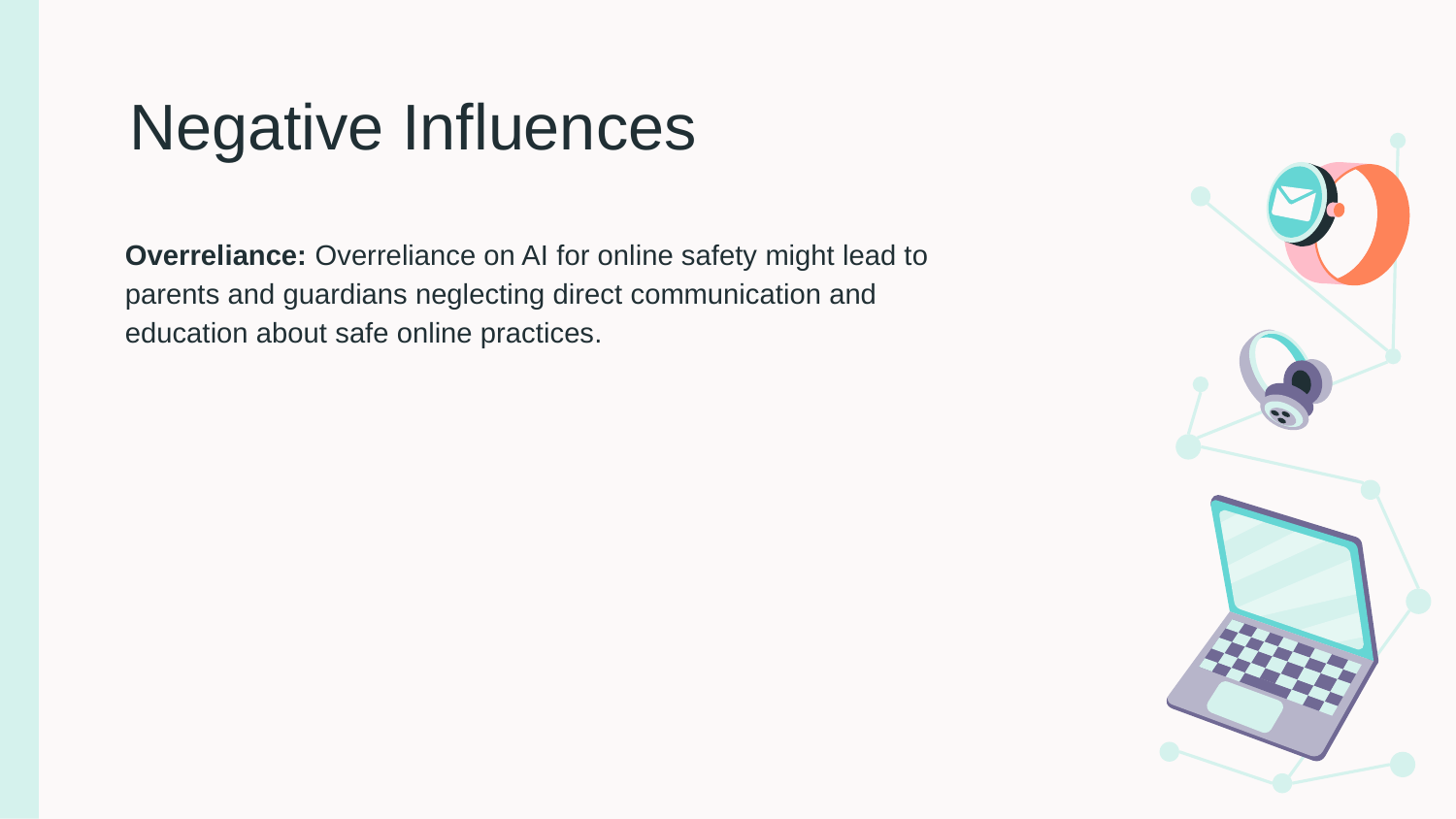

# Negative Influences

Overreliance: Overreliance on AI for online safety might lead to parents and guardians neglecting direct communication and education about safe online practices.